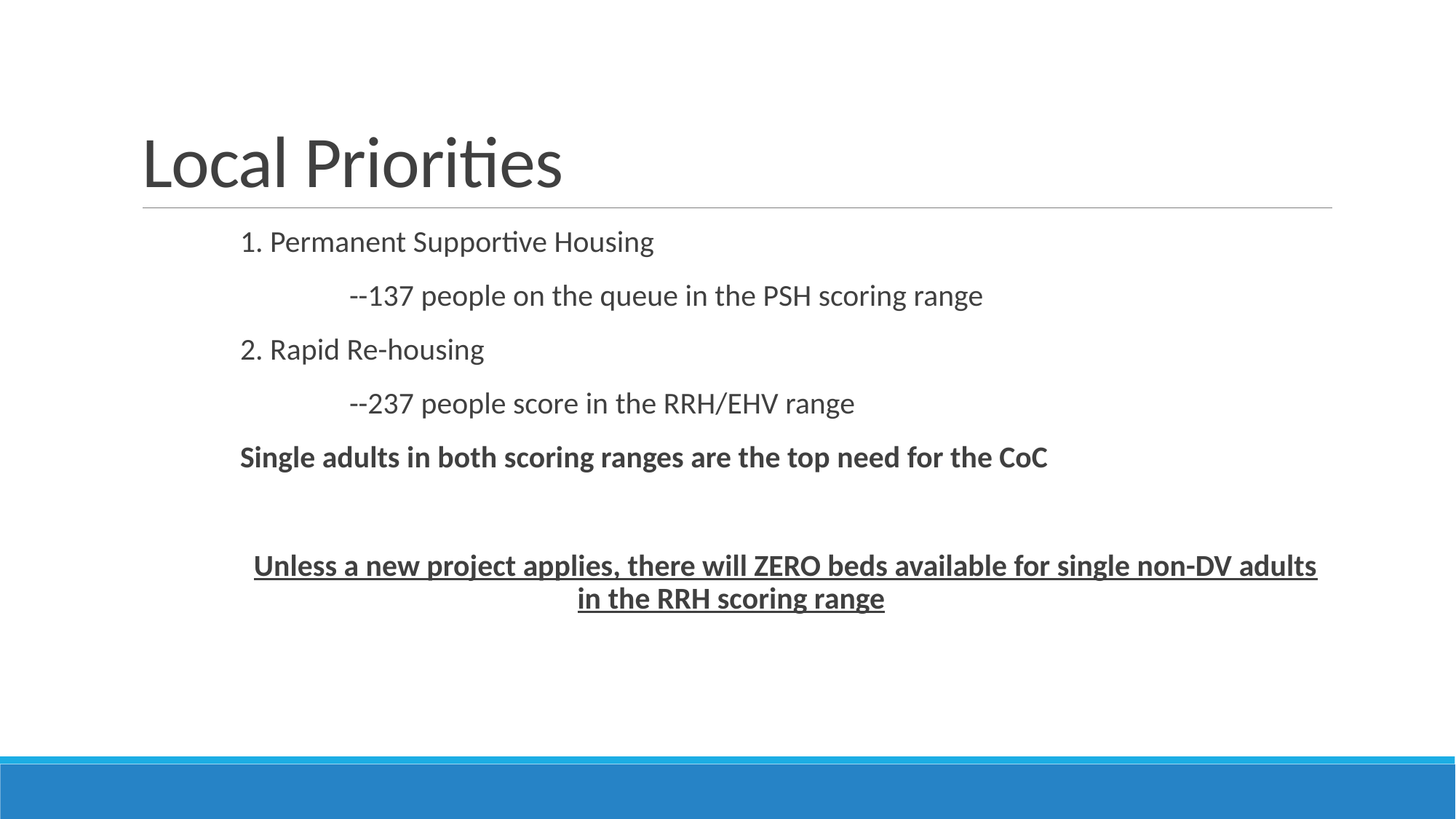

# Local Priorities
	1. Permanent Supportive Housing
		--137 people on the queue in the PSH scoring range
	2. Rapid Re-housing
		--237 people score in the RRH/EHV range
	Single adults in both scoring ranges are the top need for the CoC

	Unless a new project applies, there will ZERO beds available for single non-DV adults in the RRH scoring range